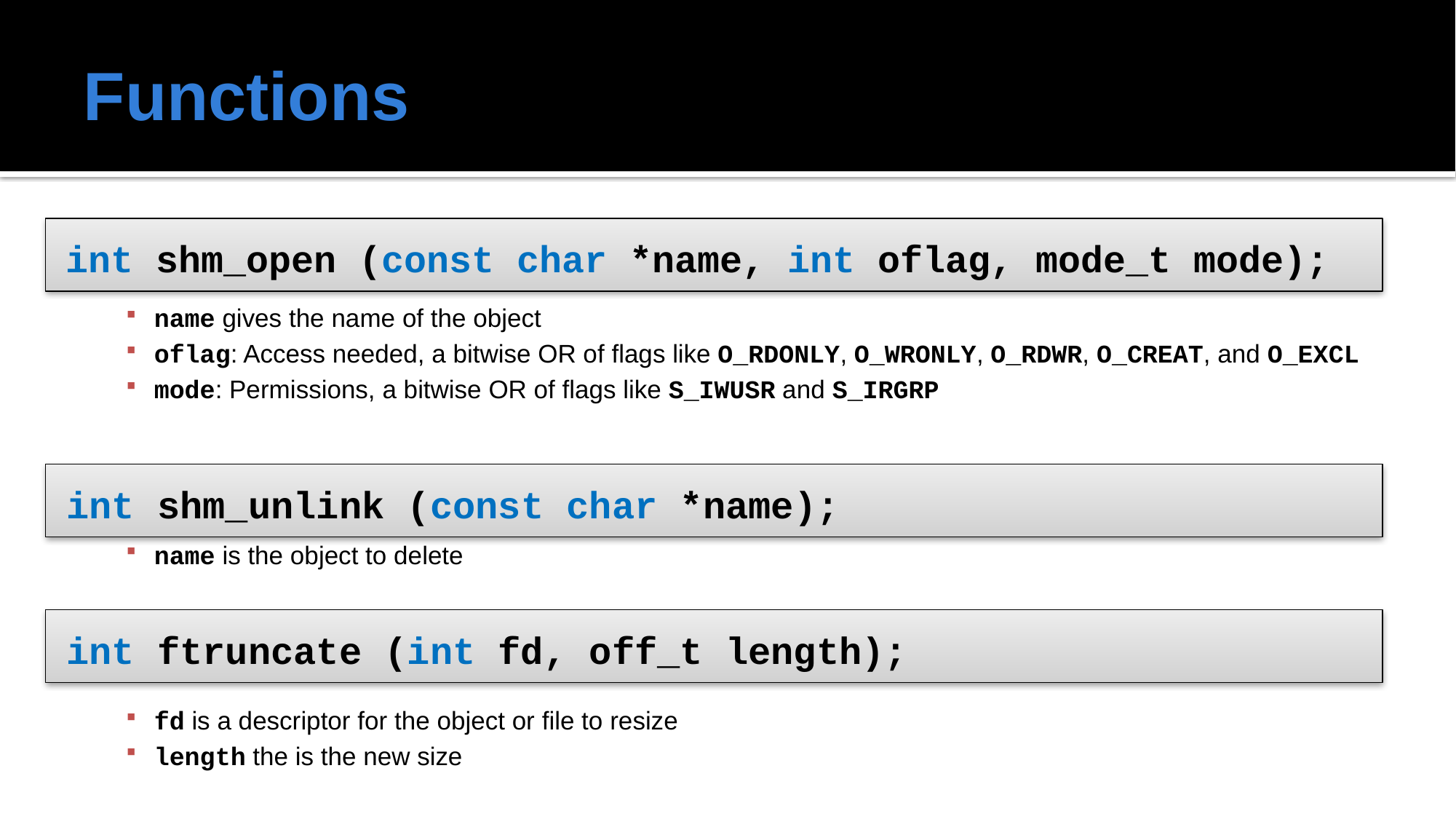

# Functions
int shm_open (const char *name, int oflag, mode_t mode);
name gives the name of the object
oflag: Access needed, a bitwise OR of flags like O_RDONLY, O_WRONLY, O_RDWR, O_CREAT, and O_EXCL
mode: Permissions, a bitwise OR of flags like S_IWUSR and S_IRGRP

name is the object to delete

fd is a descriptor for the object or file to resize
length the is the new size

int shm_unlink (const char *name);
int ftruncate (int fd, off_t length);